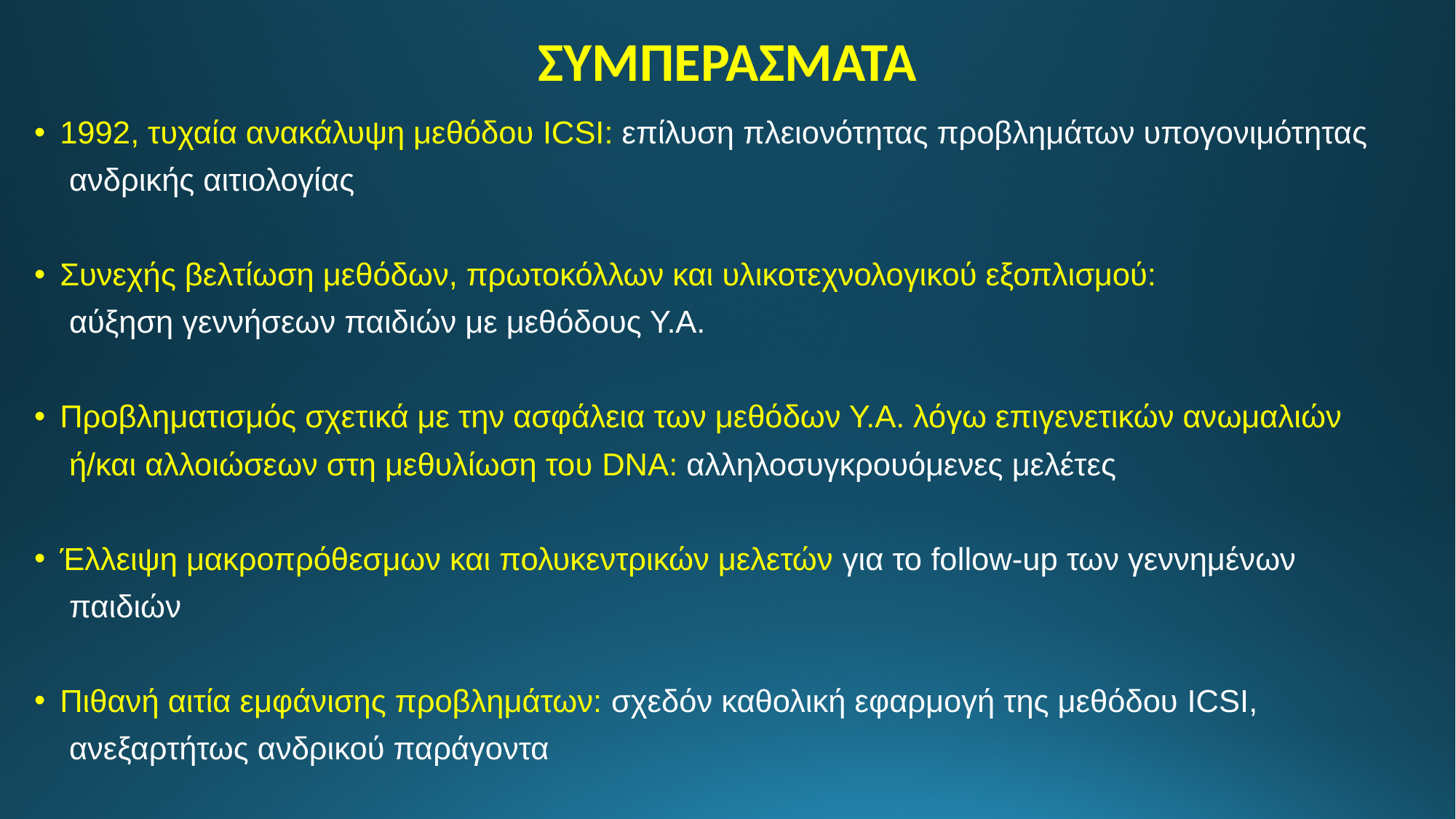

# ΣΥΜΠΕΡΑΣΜΑΤΑ
1992, τυχαία ανακάλυψη μεθόδου ICSI: επίλυση πλειονότητας προβλημάτων υπογονιμότητας
    ανδρικής αιτιολογίας

Συνεχής βελτίωση μεθόδων, πρωτοκόλλων και υλικοτεχνολογικού εξοπλισμού:
    αύξηση γεννήσεων παιδιών με μεθόδους Υ.Α.

Προβληματισμός σχετικά με την ασφάλεια των μεθόδων Υ.Α. λόγω επιγενετικών ανωμαλιών
    ή/και αλλοιώσεων στη μεθυλίωση του DNA: αλληλοσυγκρουόμενες μελέτες

Έλλειψη μακροπρόθεσμων και πολυκεντρικών μελετών για το follow-up των γεννημένων
    παιδιών

Πιθανή αιτία εμφάνισης προβλημάτων: σχεδόν καθολική εφαρμογή της μεθόδου ICSI,
    ανεξαρτήτως ανδρικού παράγοντα